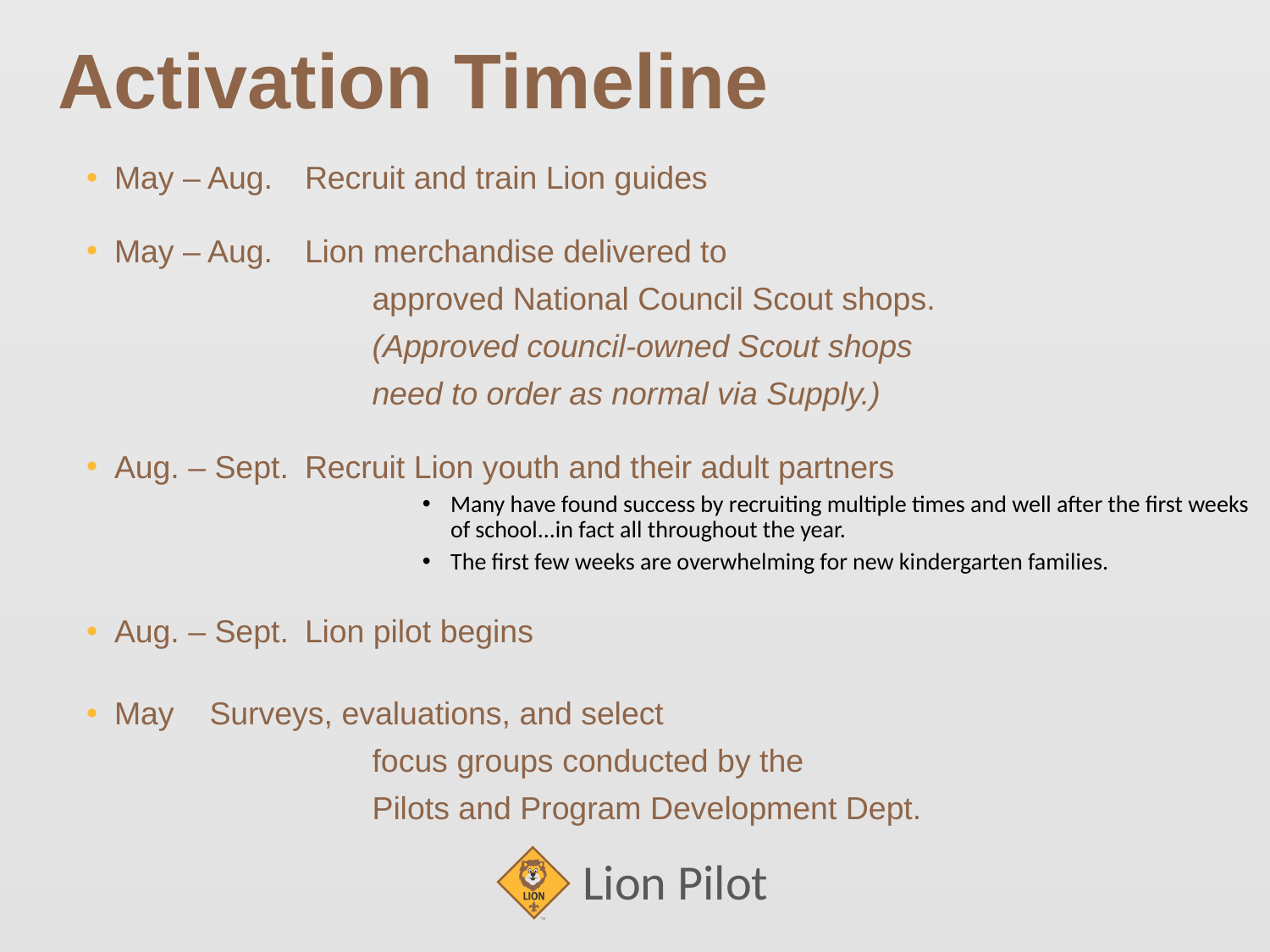

# Activation Timeline
May – Aug.		Recruit and train Lion guides

May – Aug.		Lion merchandise delivered to
			approved National Council Scout shops.
			(Approved council-owned Scout shops
			need to order as normal via Supply.)

Aug. – Sept.		Recruit Lion youth and their adult partners
Many have found success by recruiting multiple times and well after the first weeks of school...in fact all throughout the year.
The first few weeks are overwhelming for new kindergarten families.

Aug. – Sept.		Lion pilot begins

May 			Surveys, evaluations, and select
			focus groups conducted by the
			Pilots and Program Development Dept.